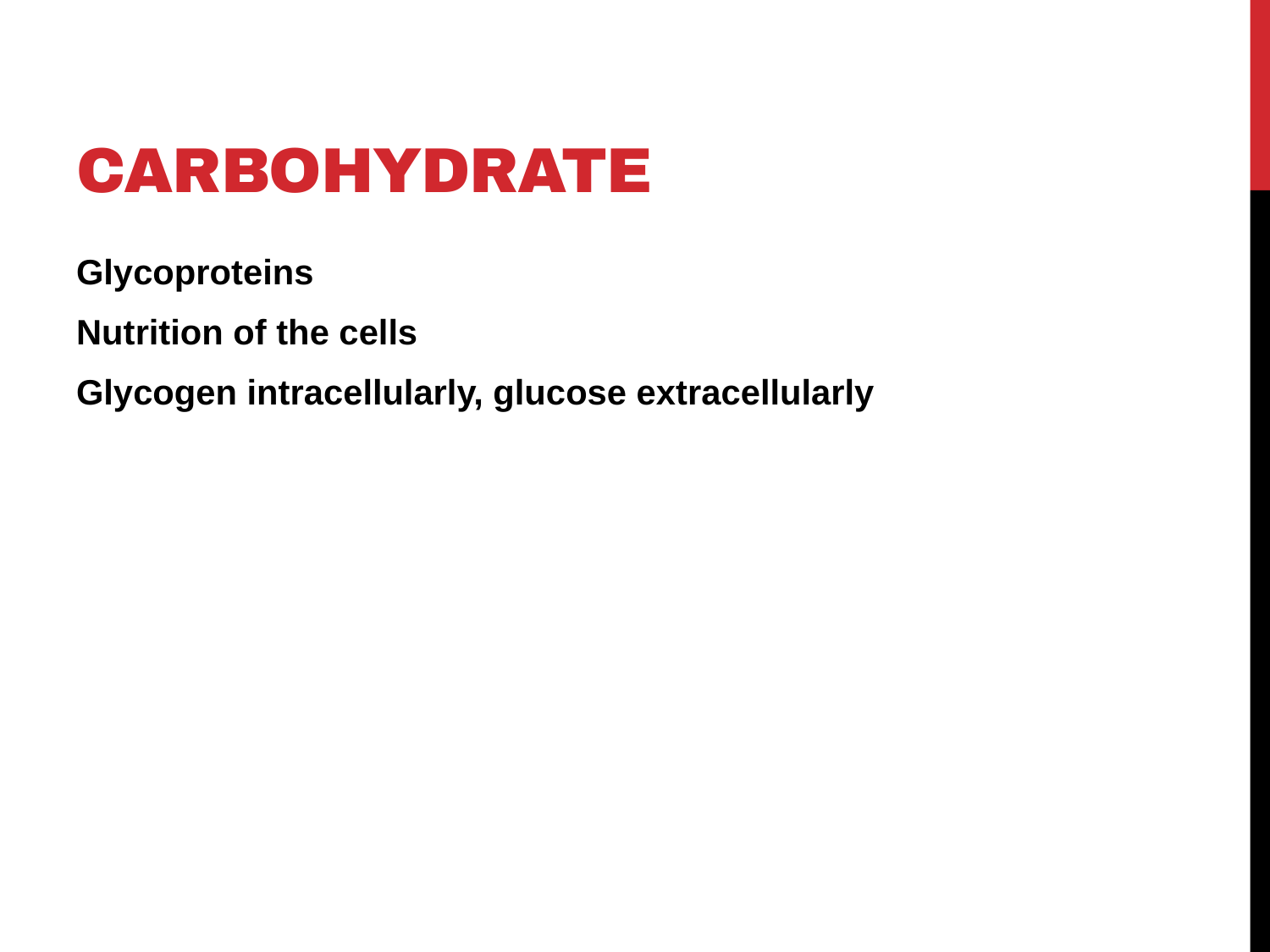

# carbohydrate
Glycoproteins
Nutrition of the cells
Glycogen intracellularly, glucose extracellularly